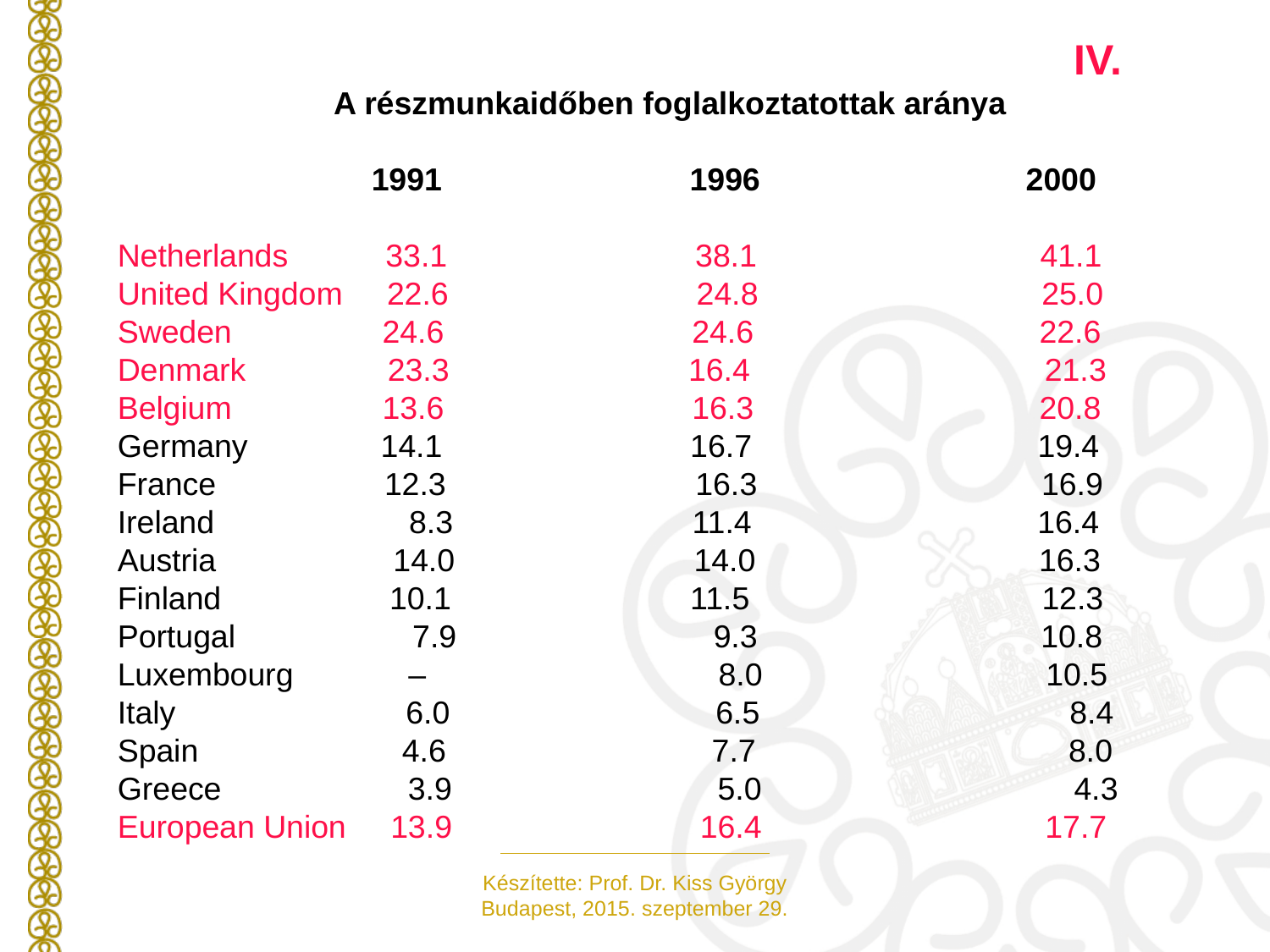

IV.
A részmunkaidőben foglalkoztatottak aránya

		1991                            1996                              2000

Netherlands           33.1                            38.1                                41.1
United Kingdom     22.6                            24.8                                25.0
Sweden                 24.6                            24.6                                22.6
Denmark                23.3                           16.4                                 21.3
Belgium                 13.6                            16.3                                20.8
Germany               14.1                            16.7                                19.4
France                   12.3                            16.3                                16.9
Ireland                      8.3                           11.4                                16.4
Austria                    14.0                           14.0                                16.3
Finland                   10.1                           11.5                                 12.3
Portugal                    7.9                             9.3                                10.8
Luxembourg             –                                 8.0                                10.5
Italy                          6.0                              6.5                                   8.4
Spain                       4.6                              7.7                                   8.0
Greece                     3.9                              5.0                                   4.3
European Union     13.9                            16.4                                17.7